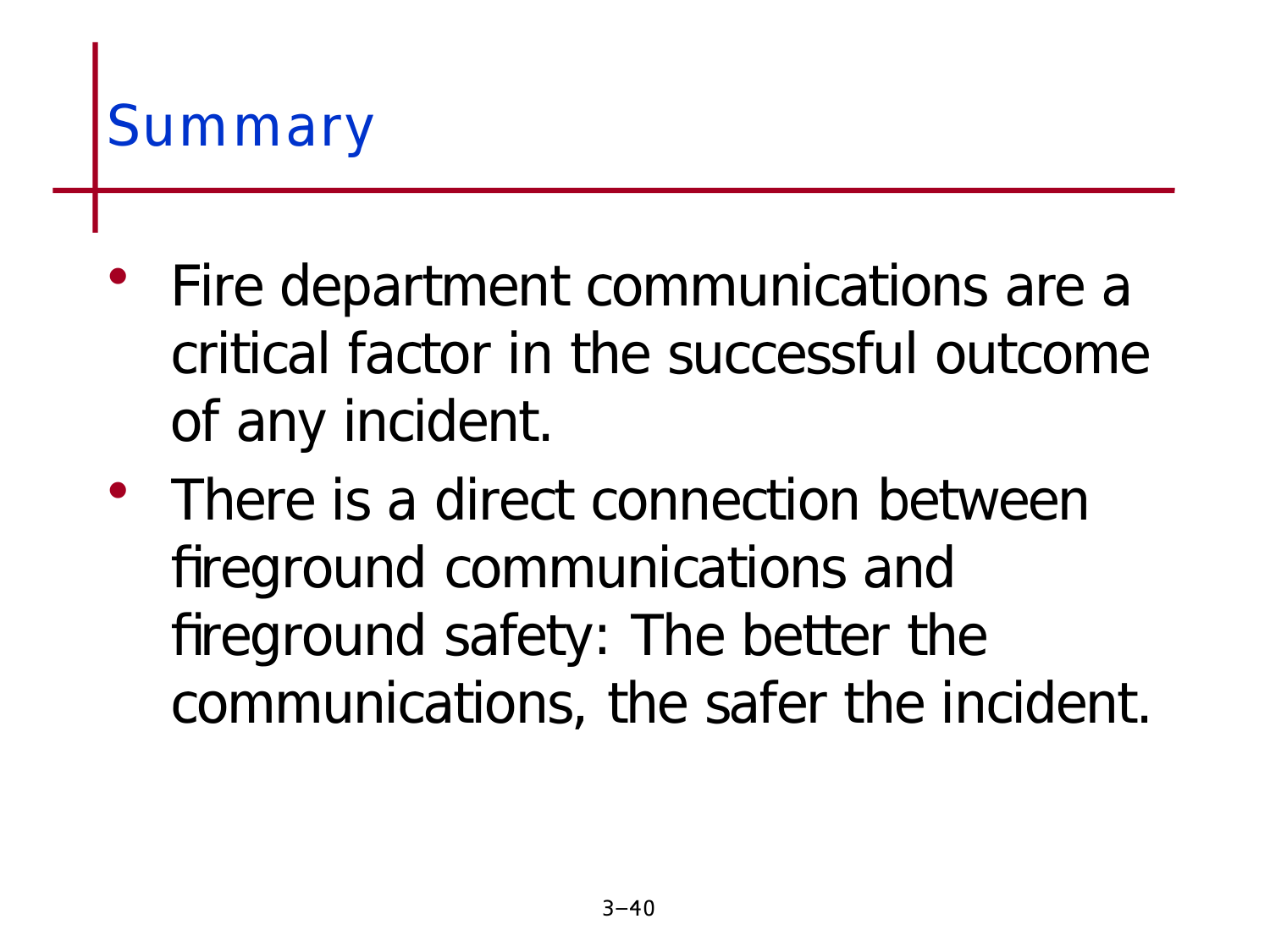

# Summary
Fire department communications are a critical factor in the successful outcome of any incident.
There is a direct connection between fireground communications and fireground safety: The better the communications, the safer the incident.
3–40